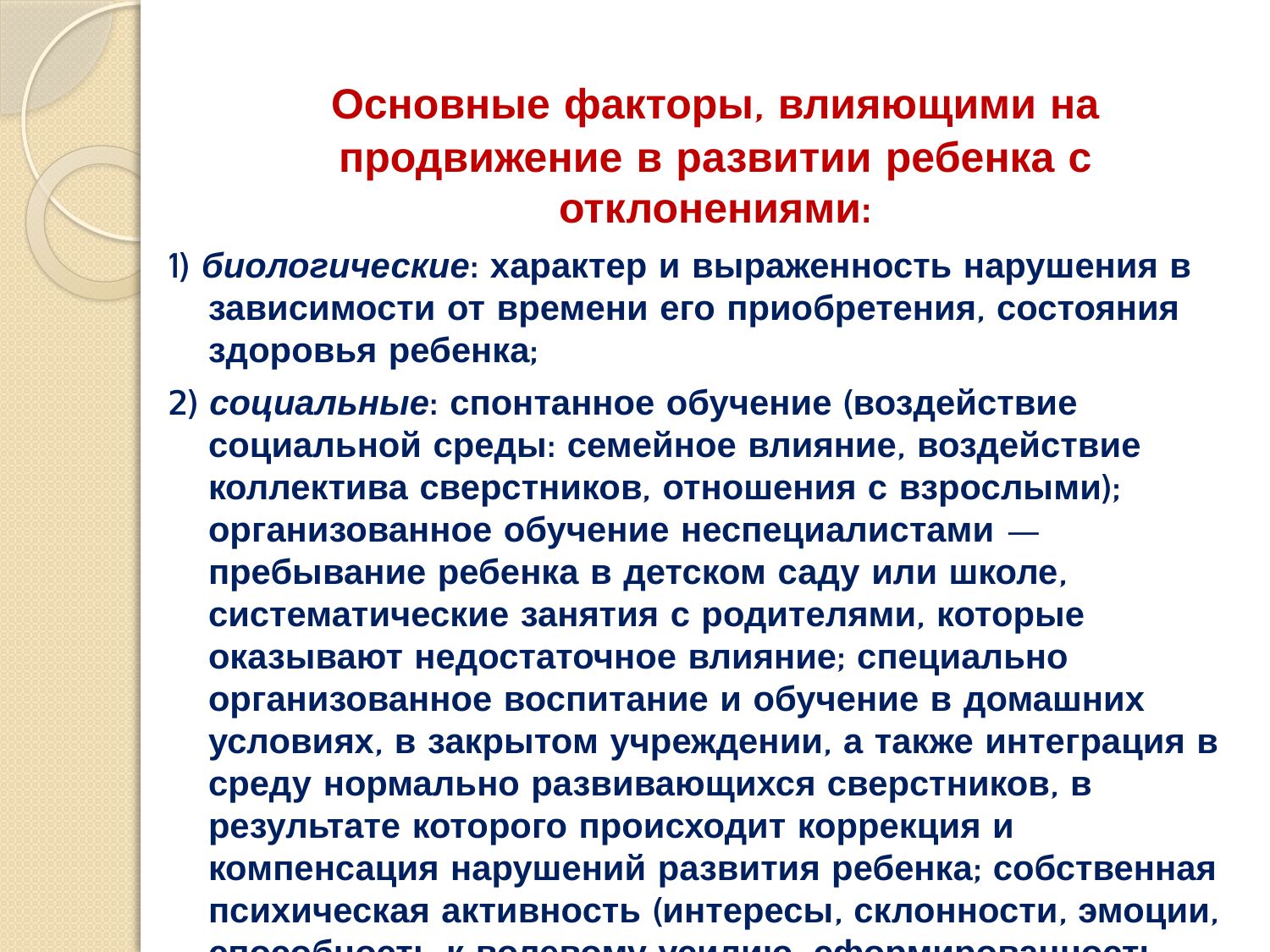

Основные факторы, влияющими на продвижение в развитии ребенка с отклонениями:
1) биологические: характер и выраженность нарушения в зависимости от времени его приобретения, состояния здоровья ребенка;
2) социальные: спонтанное обучение (воздействие социальной среды: семейное влияние, воздействие коллектива сверстников, отношения с взрослыми); организованное обучение неспециалистами — пребывание ребенка в детском саду или школе, систематические занятия с родителями, которые оказывают недостаточное влияние; специально организованное воспитание и обучение в домашних условиях, в закрытом учреждении, а также интеграция в среду нормально развивающихся сверстников, в результате которого происходит коррекция и компенсация нарушений развития ребенка; собственная психическая активность (интересы, склонности, эмоции, способность к волевому усилию, сформированность произвольных процессов).